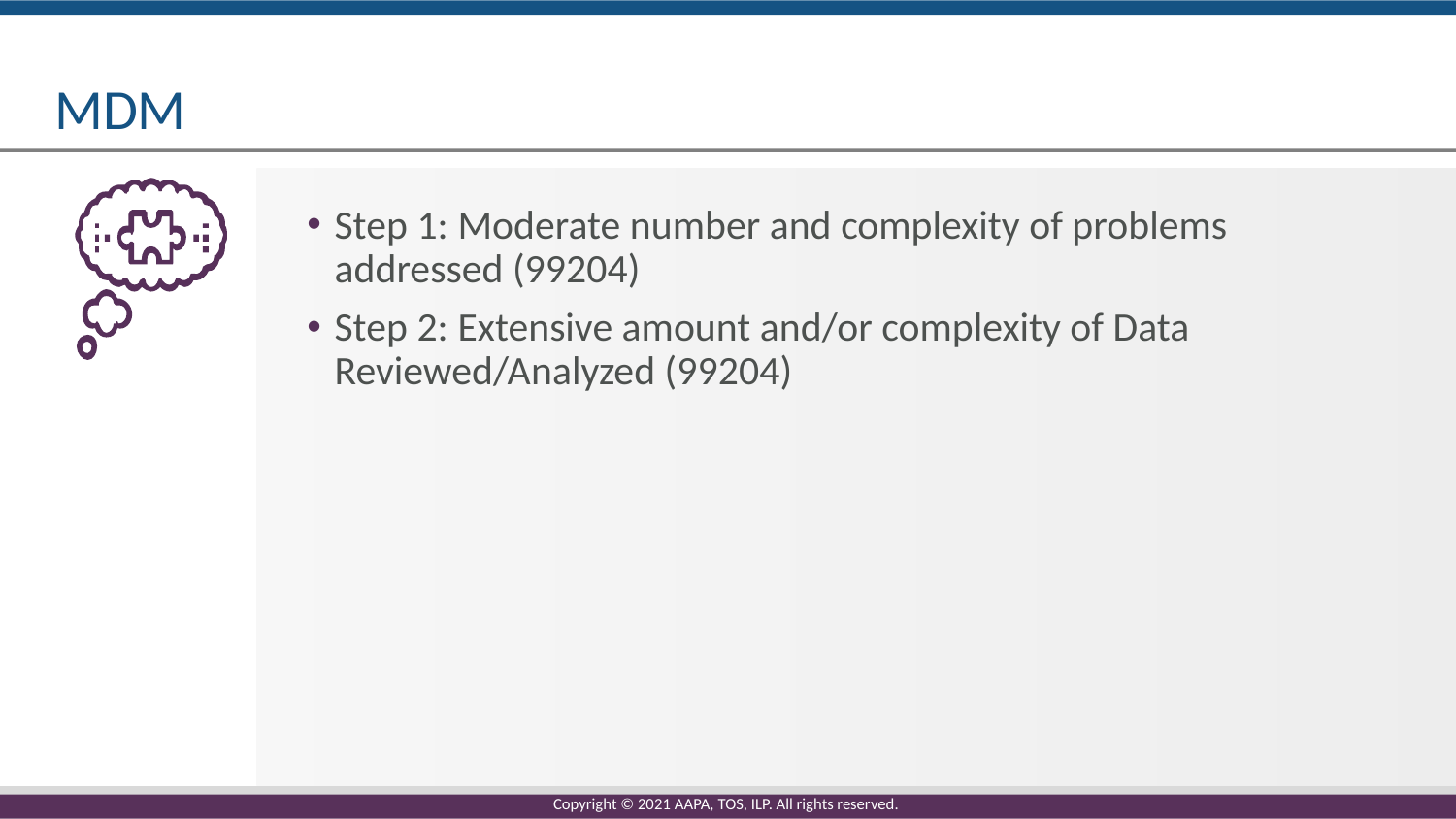

# MDM
Step 1: Moderate number and complexity of problems addressed (99204)
Step 2: Extensive amount and/or complexity of Data Reviewed/Analyzed (99204)